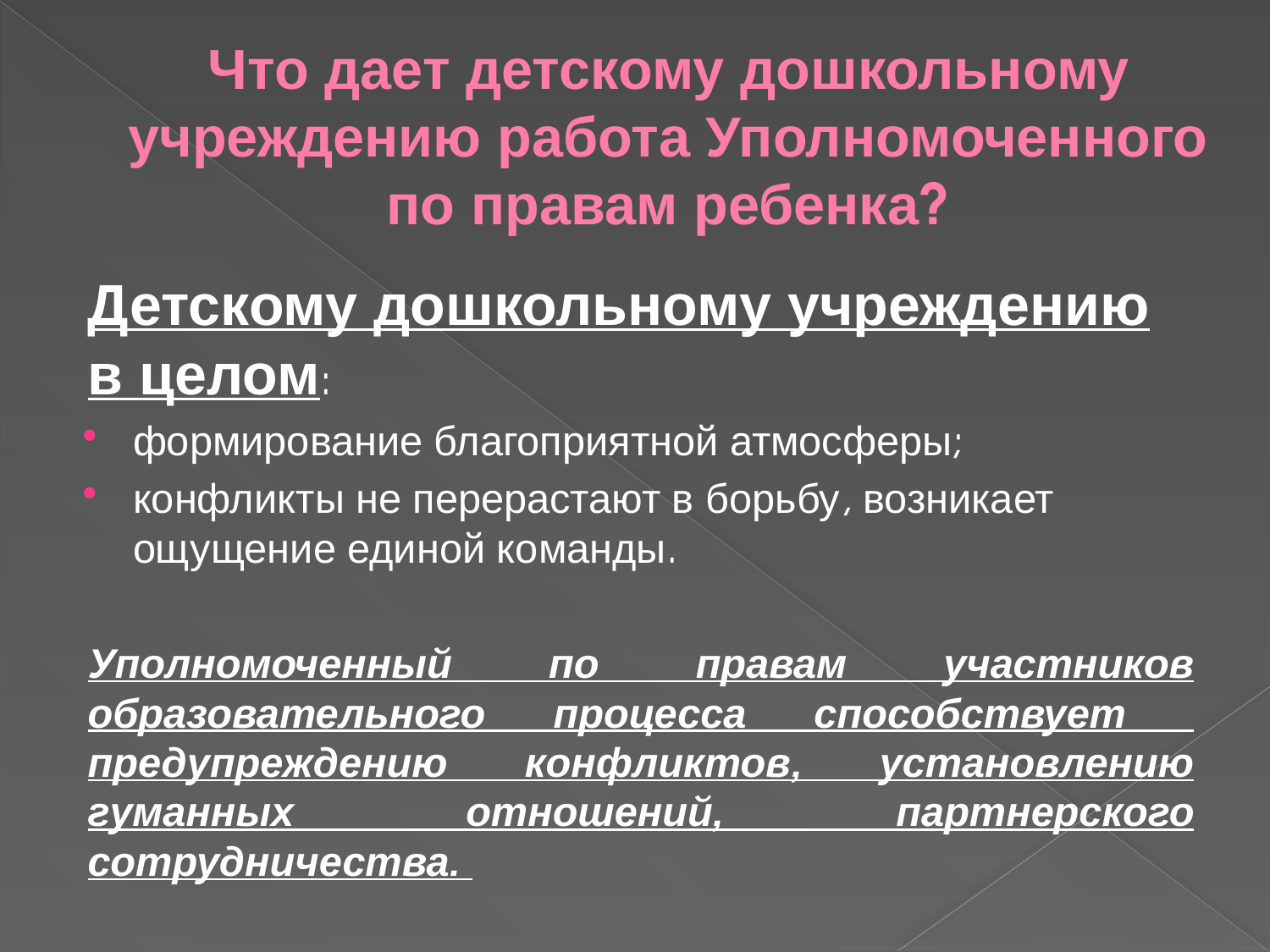

# Что дает детскому дошкольному учреждению работа Уполномоченного по правам ребенка?
Детскому дошкольному учреждению в целом:
формирование благоприятной атмосферы;
конфликты не перерастают в борьбу, возникает ощущение единой команды.

Уполномоченный по правам участников образовательного процесса способствует  предупреждению конфликтов, установлению гуманных отношений, партнерского сотрудничества.